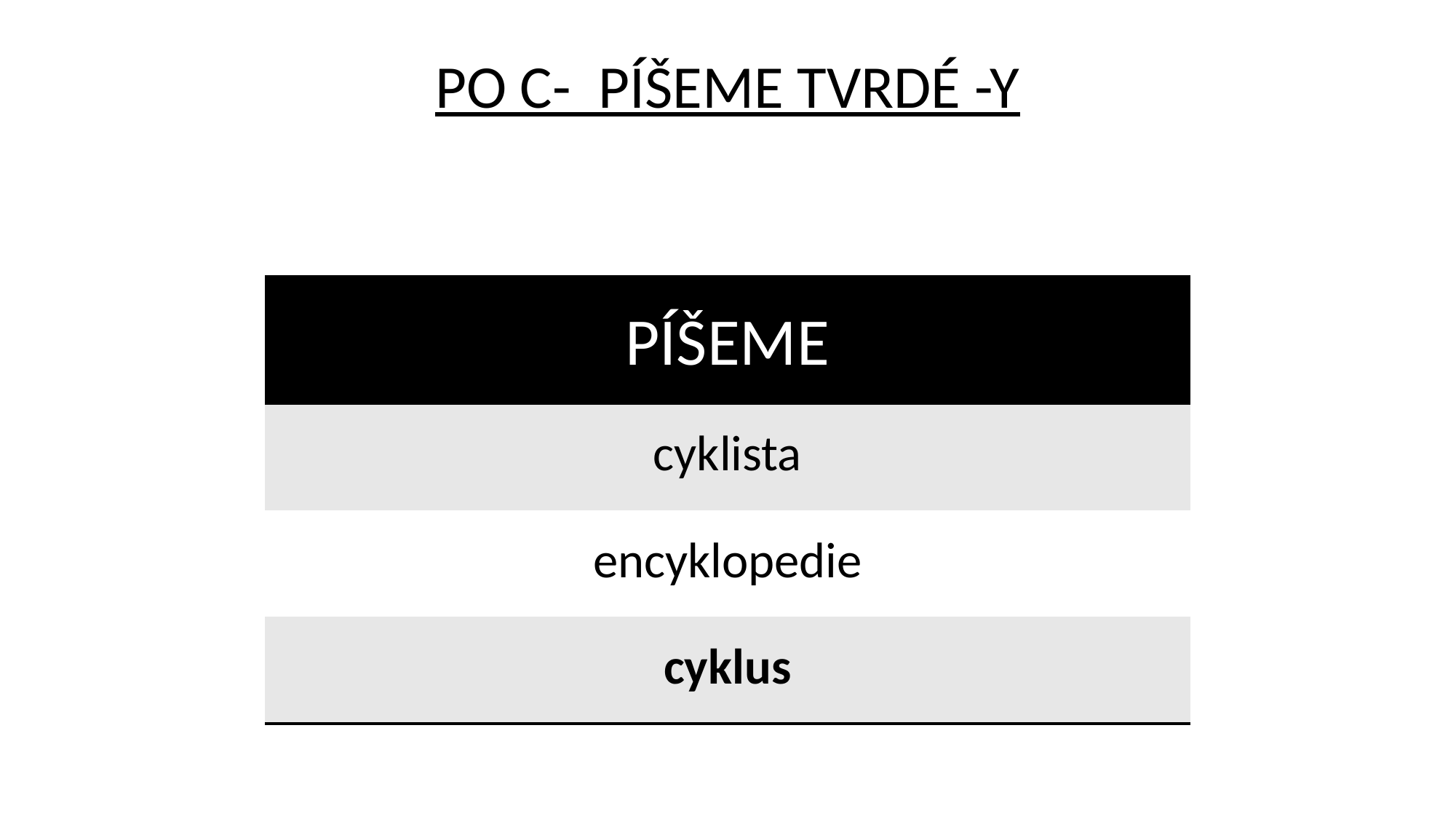

# PO C-  PÍŠEME TVRDÉ -Y

| PÍŠEME |
| --- |
| cyklista |
| encyklopedie |
| cyklus |